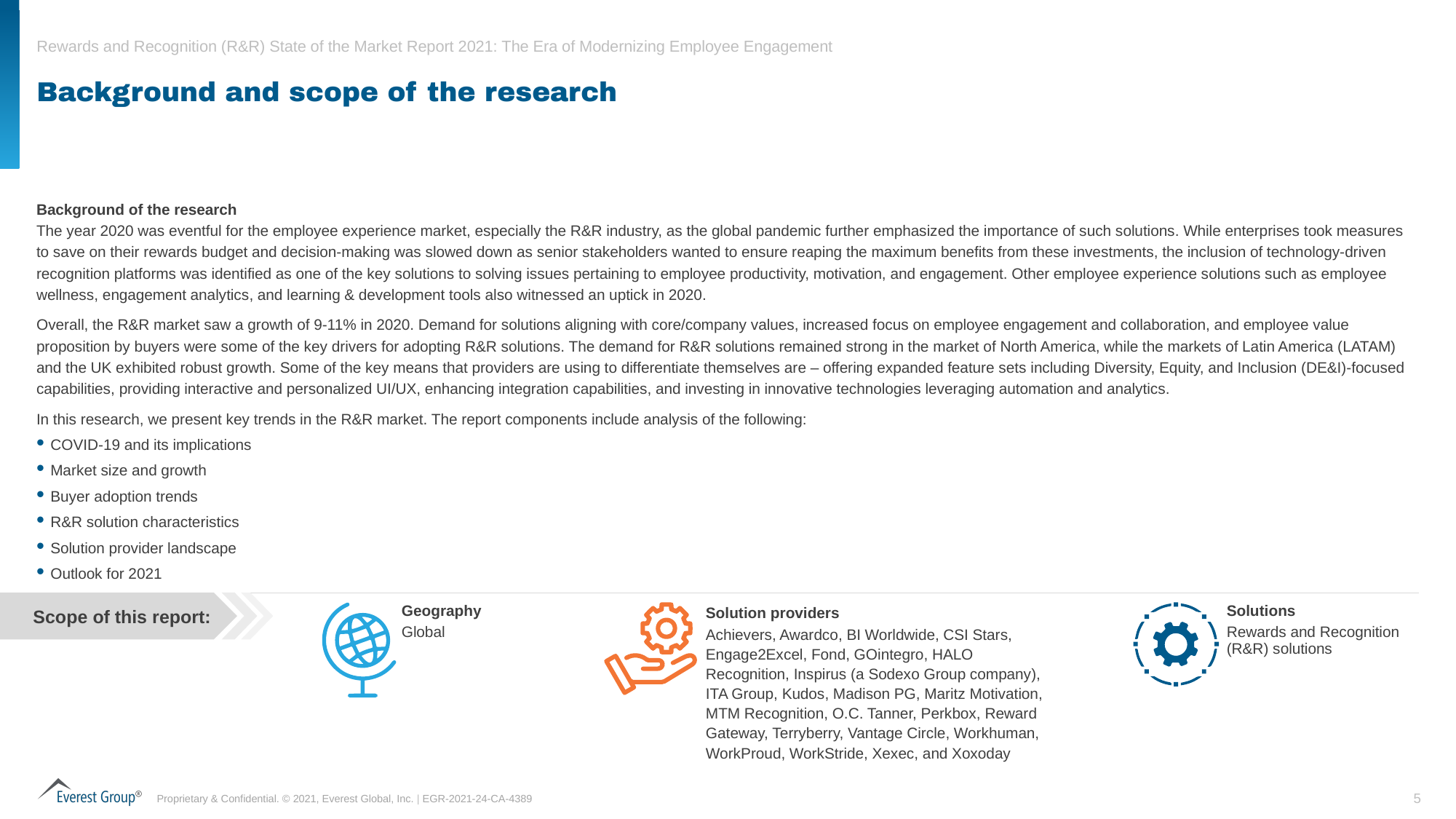

# Background and scope of the research
Background of the research
The year 2020 was eventful for the employee experience market, especially the R&R industry, as the global pandemic further emphasized the importance of such solutions. While enterprises took measures
to save on their rewards budget and decision-making was slowed down as senior stakeholders wanted to ensure reaping the maximum benefits from these investments, the inclusion of technology-driven recognition platforms was identified as one of the key solutions to solving issues pertaining to employee productivity, motivation, and engagement. Other employee experience solutions such as employee wellness, engagement analytics, and learning & development tools also witnessed an uptick in 2020.
Overall, the R&R market saw a growth of 9-11% in 2020. Demand for solutions aligning with core/company values, increased focus on employee engagement and collaboration, and employee value proposition by buyers were some of the key drivers for adopting R&R solutions. The demand for R&R solutions remained strong in the market of North America, while the markets of Latin America (LATAM) and the UK exhibited robust growth. Some of the key means that providers are using to differentiate themselves are – offering expanded feature sets including Diversity, Equity, and Inclusion (DE&I)-focused capabilities, providing interactive and personalized UI/UX, enhancing integration capabilities, and investing in innovative technologies leveraging automation and analytics.
In this research, we present key trends in the R&R market. The report components include analysis of the following:
COVID-19 and its implications
Market size and growth
Buyer adoption trends
R&R solution characteristics
Solution provider landscape
Outlook for 2021
Scope of this report:

|  | Geography |  | Solution providers |  | Solutions |
| --- | --- | --- | --- | --- | --- |
|  | Global |  | Achievers, Awardco, BI Worldwide, CSI Stars, Engage2Excel, Fond, GOintegro, HALO Recognition, Inspirus (a Sodexo Group company), ITA Group, Kudos, Madison PG, Maritz Motivation, MTM Recognition, O.C. Tanner, Perkbox, Reward Gateway, Terryberry, Vantage Circle, Workhuman, WorkProud, WorkStride, Xexec, and Xoxoday |  | Rewards and Recognition (R&R) solutions |